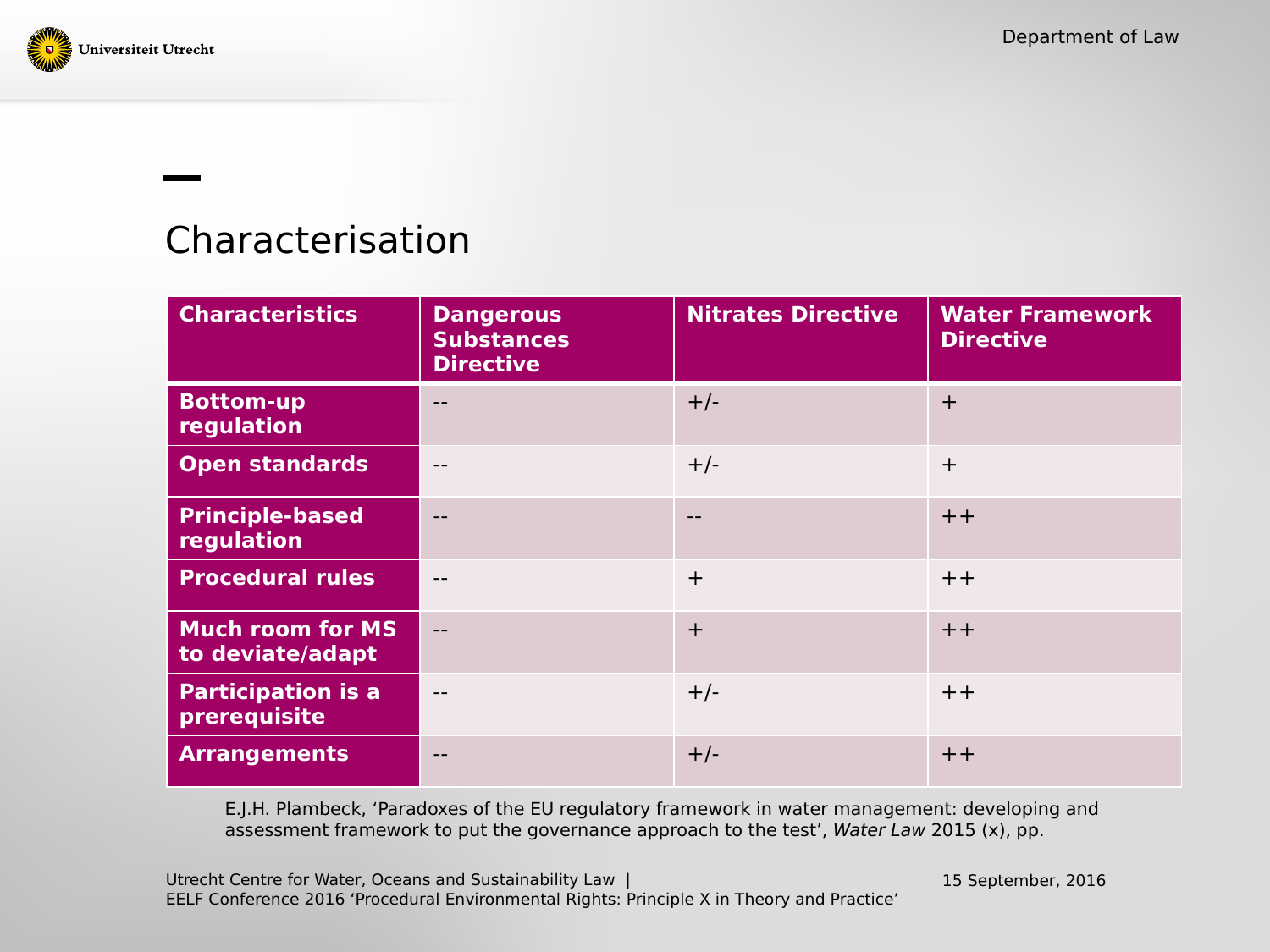

Department of Law

# Characterisation
| Characteristics | Dangerous Substances Directive | Nitrates Directive | Water Framework Directive |
| --- | --- | --- | --- |
| Bottom-up regulation | -- | +/- | + |
| Open standards | -- | +/- | + |
| Principle-based regulation | -- | -- | ++ |
| Procedural rules | -- | + | ++ |
| Much room for MS to deviate/adapt | -- | + | ++ |
| Participation is a prerequisite | -- | +/- | ++ |
| Arrangements | -- | +/- | ++ |
E.J.H. Plambeck, ‘Paradoxes of the EU regulatory framework in water management: developing and assessment framework to put the governance approach to the test’, Water Law 2015 (x), pp.
15 September, 2016
Utrecht Centre for Water, Oceans and Sustainability Law  |
EELF Conference 2016 ‘Procedural Environmental Rights: Principle X in Theory and Practice’